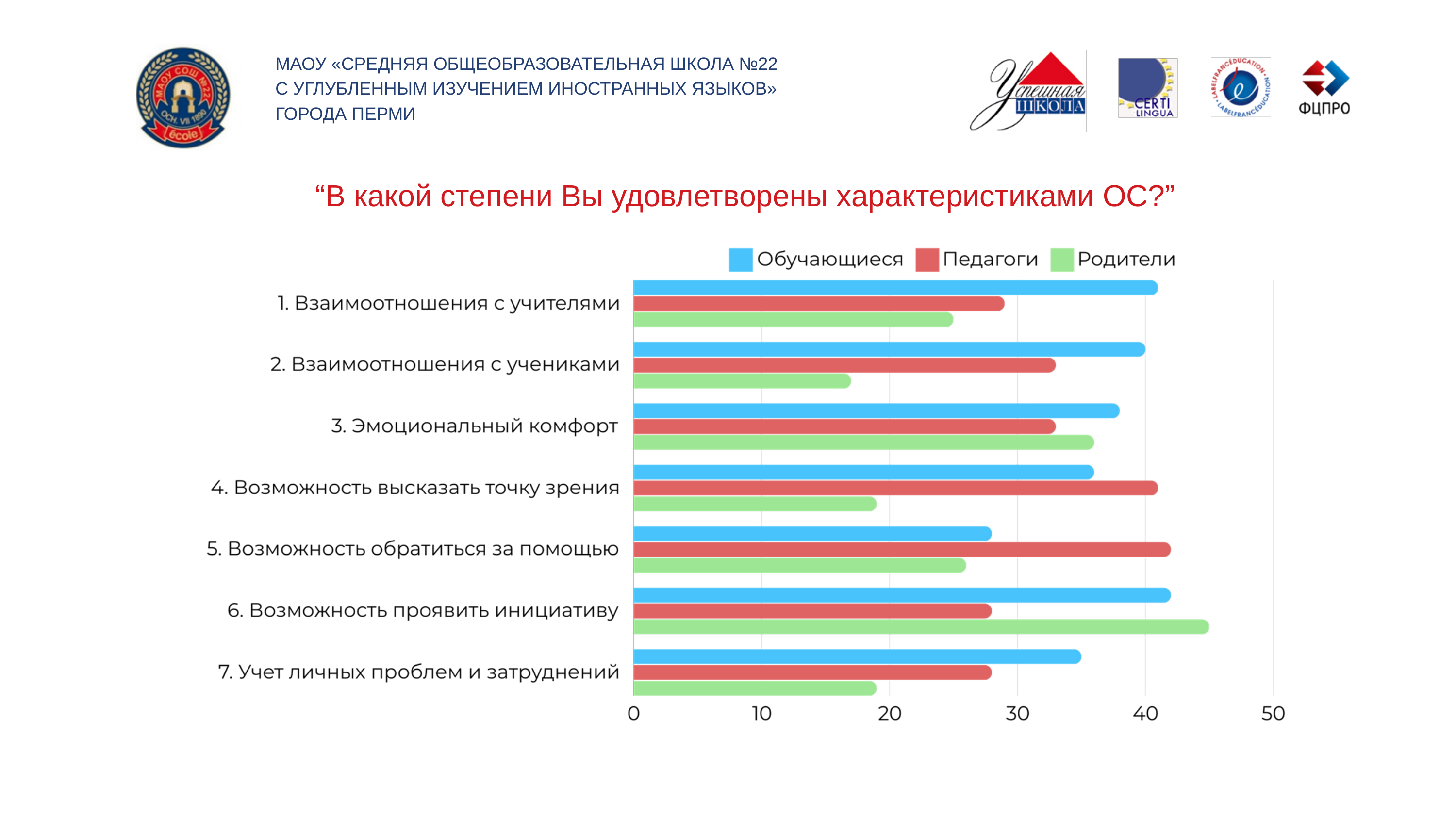

МАОУ «СРЕДНЯЯ ОБЩЕОБРАЗОВАТЕЛЬНАЯ ШКОЛА №22
С УГЛУБЛЕННЫМ ИЗУЧЕНИЕМ ИНОСТРАННЫХ ЯЗЫКОВ»
ГОРОДА ПЕРМИ

“В какой степени Вы удовлетворены характеристиками ОС?”